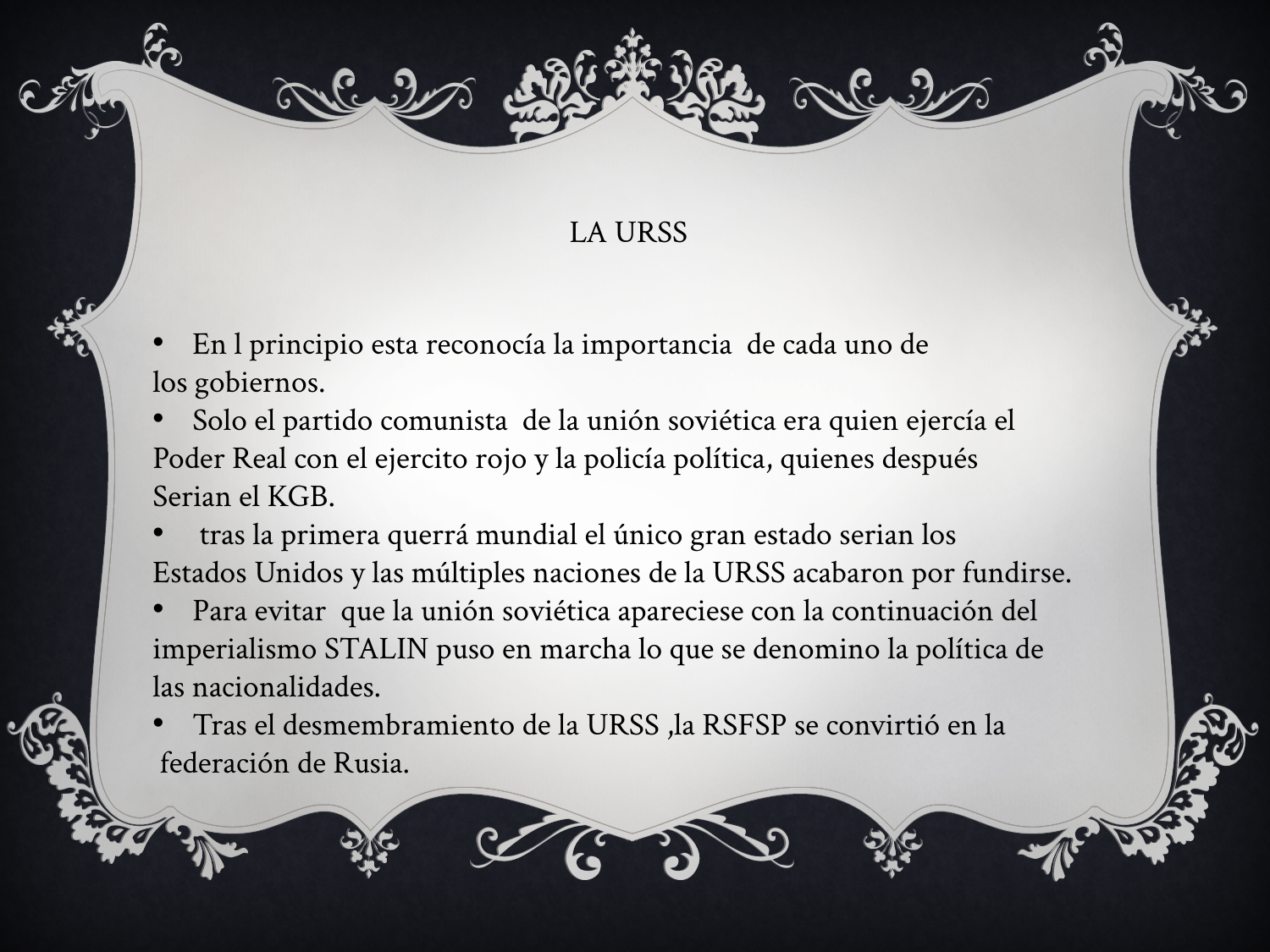

LA URSS
En l principio esta reconocía la importancia  de cada uno de
los gobiernos.
Solo el partido comunista  de la unión soviética era quien ejercía el
Poder Real con el ejercito rojo y la policía política, quienes después
Serian el KGB.
 tras la primera querrá mundial el único gran estado serian los
Estados Unidos y las múltiples naciones de la URSS acabaron por fundirse.
Para evitar  que la unión soviética apareciese con la continuación del
imperialismo STALIN puso en marcha lo que se denomino la política de
las nacionalidades.
Tras el desmembramiento de la URSS ,la RSFSP se convirtió en la
 federación de Rusia.